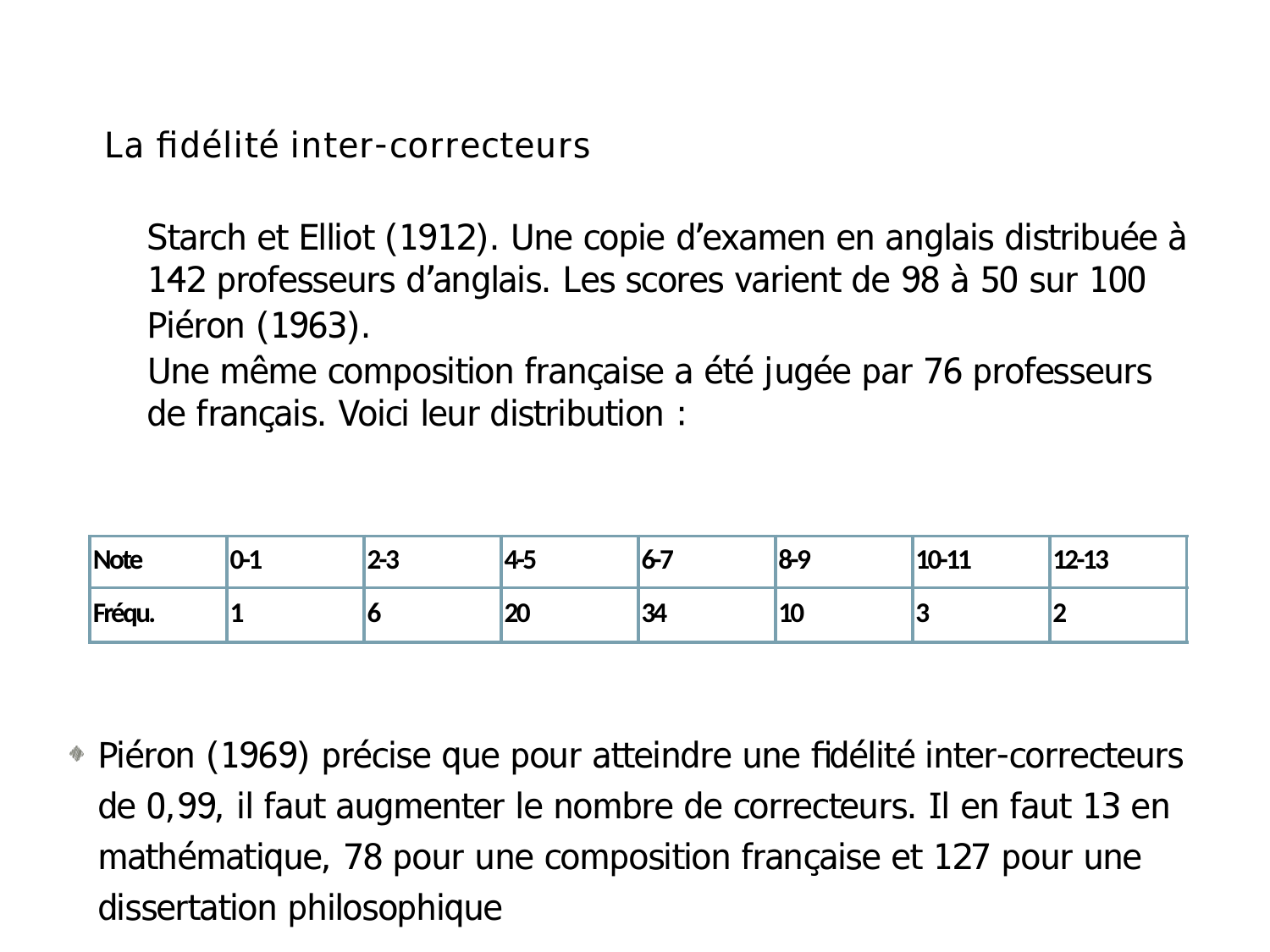

La fidélité inter-correcteurs

Starch et Elliot (1912). Une copie d’examen en anglais distribuée à 142 professeurs d’anglais. Les scores varient de 98 à 50 sur 100
Piéron (1963).
Une même composition française a été jugée par 76 professeurs de français. Voici leur distribution :
| Note | 0-1 | 2-3 | 4-5 | 6-7 | 8-9 | 10-11 | 12-13 |
| --- | --- | --- | --- | --- | --- | --- | --- |
| Fréqu. | 1 | 6 | 20 | 34 | 10 | 3 | 2 |
Piéron (1969) précise que pour atteindre une fidélité inter-correcteurs de 0,99, il faut augmenter le nombre de correcteurs. Il en faut 13 en mathématique, 78 pour une composition française et 127 pour une dissertation philosophique